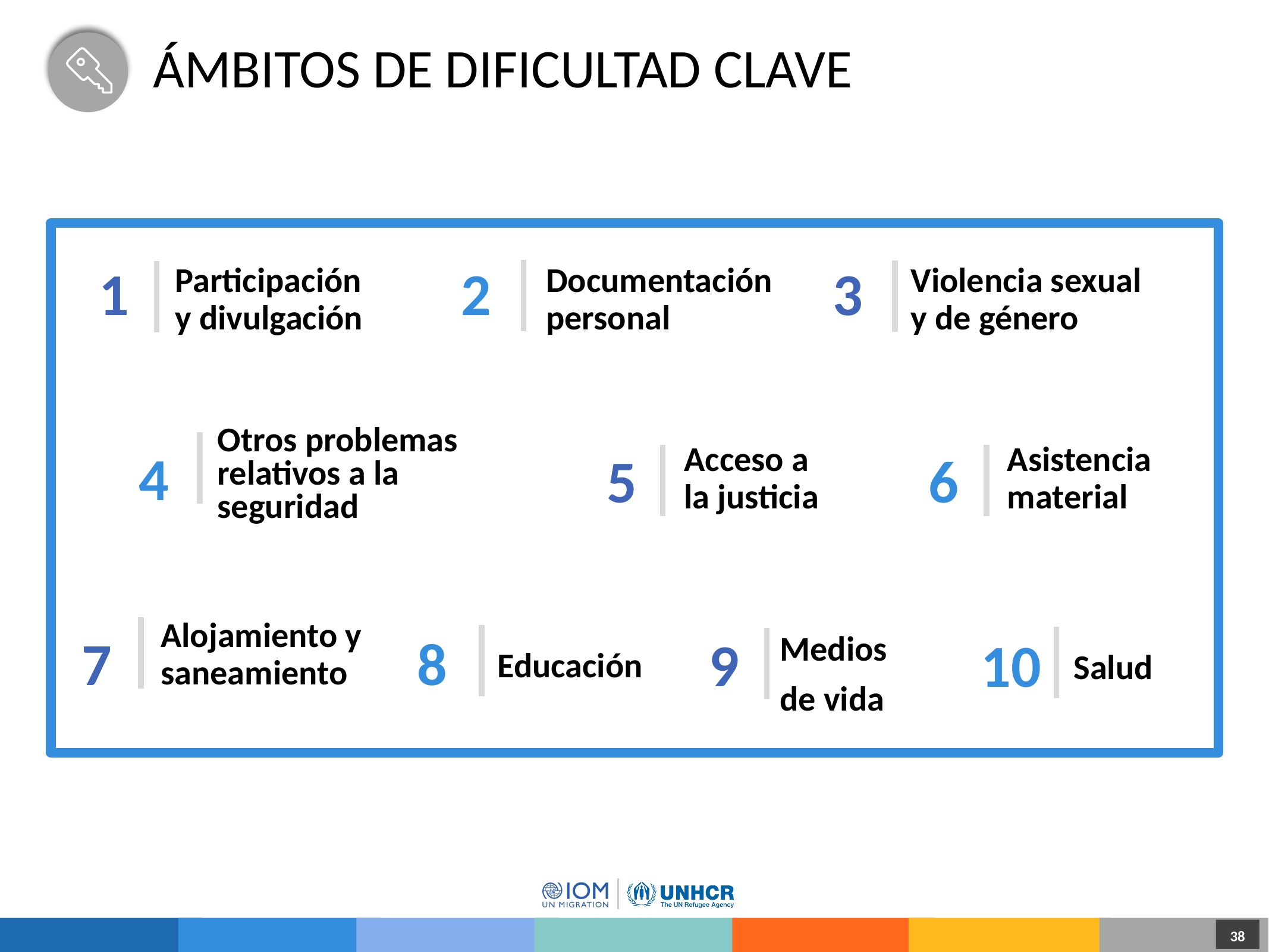

# Ámbitos de dificultad clave

1
2
3
Violencia sexual
y de género
Participación
y divulgación
Documentación
personal
4
5
6
Otros problemas relativos a la seguridad
Asistencia material
Acceso a la justicia
7
8
9
10
Alojamiento y saneamiento
Medios de vida
Educación
Salud
38